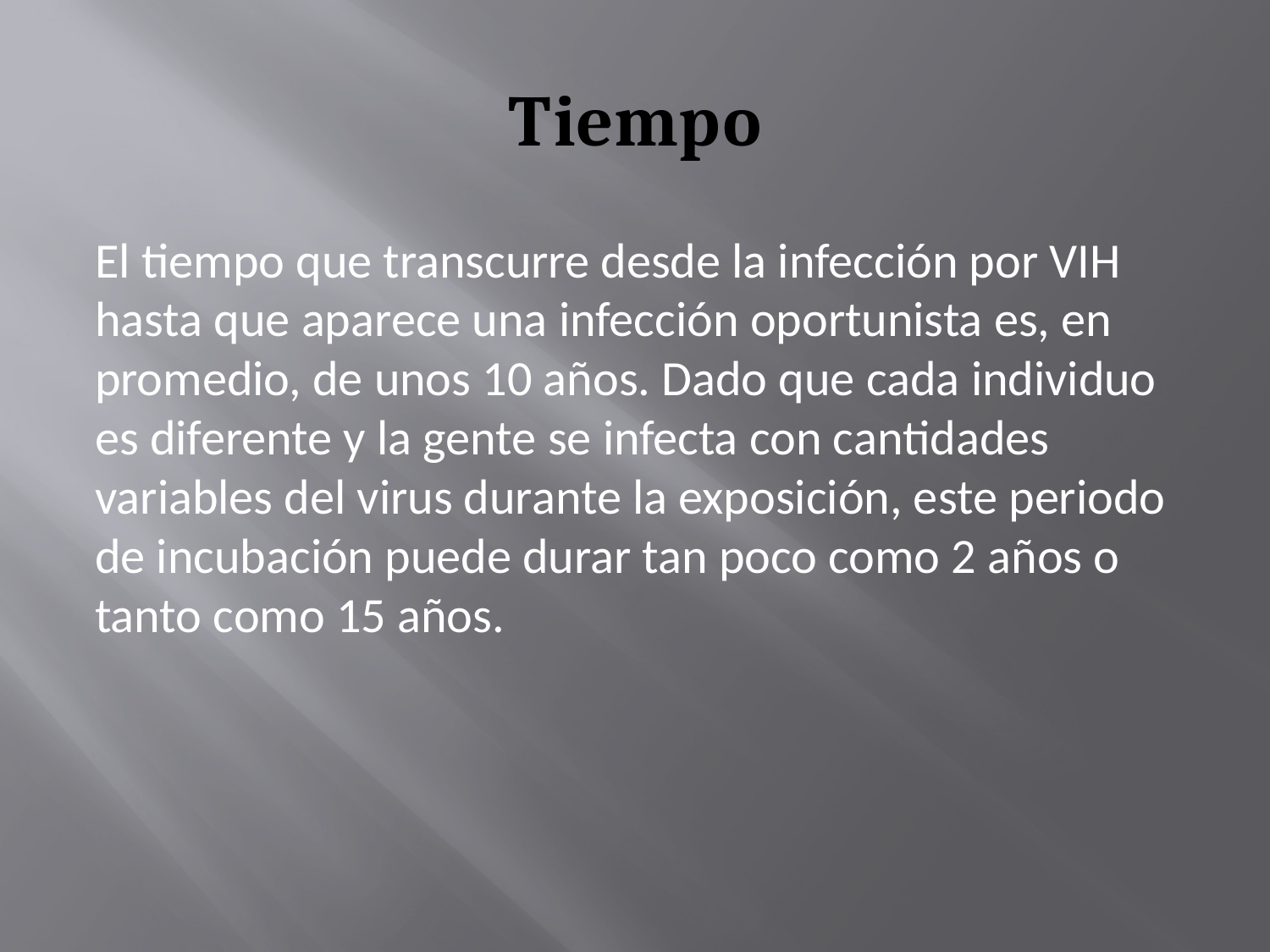

# Tiempo
El tiempo que transcurre desde la infección por VIH hasta que aparece una infección oportunista es, en promedio, de unos 10 años. Dado que cada individuo es diferente y la gente se infecta con cantidades variables del virus durante la exposición, este periodo de incubación puede durar tan poco como 2 años o tanto como 15 años.